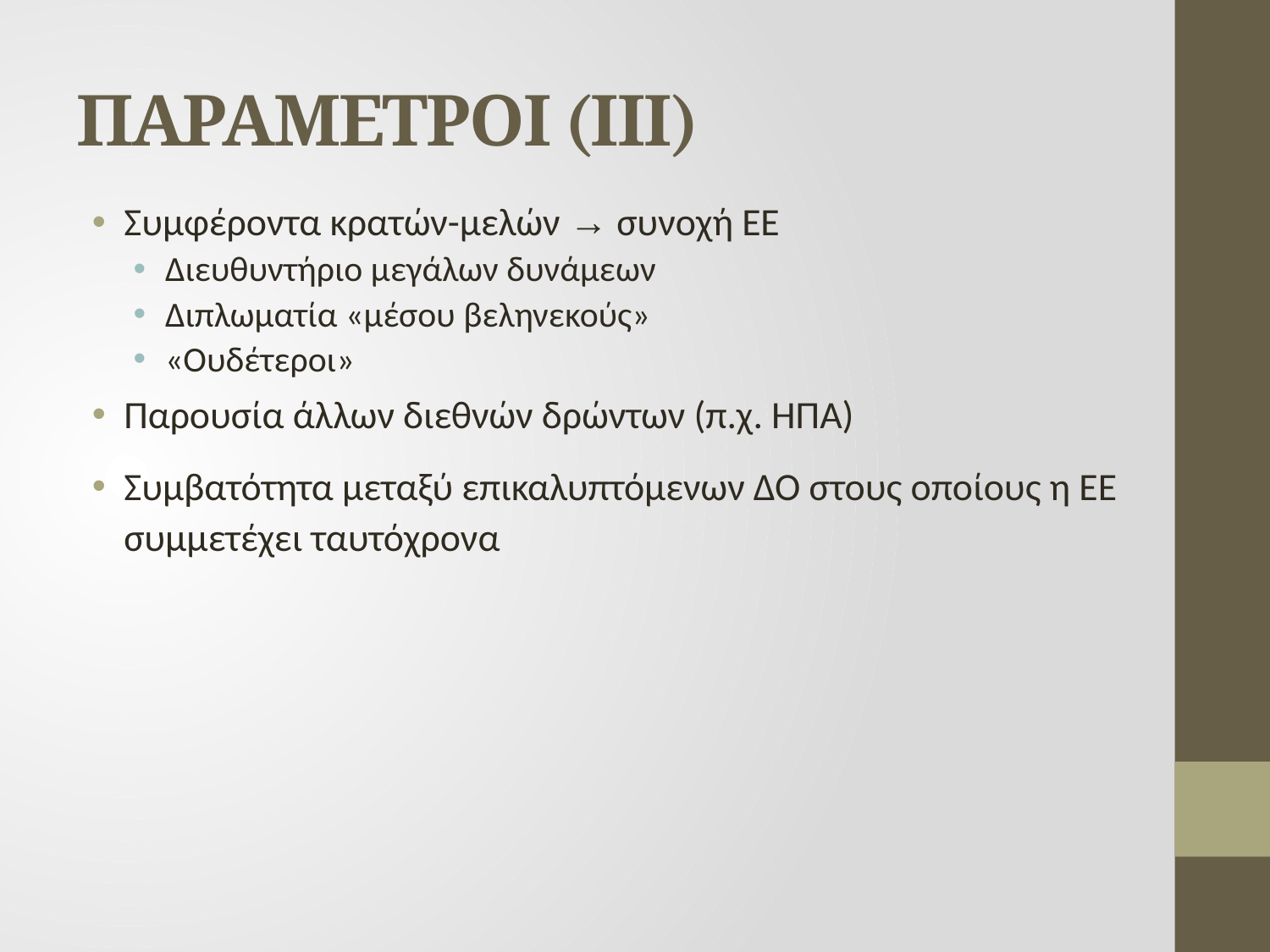

# ΠΑΡΑΜΕΤΡΟΙ (ΙΙΙ)
Συμφέροντα κρατών-μελών → συνοχή ΕΕ
Διευθυντήριο μεγάλων δυνάμεων
Διπλωματία «μέσου βεληνεκούς»
«Ουδέτεροι»
Παρουσία άλλων διεθνών δρώντων (π.χ. ΗΠΑ)
Συμβατότητα μεταξύ επικαλυπτόμενων ΔΟ στους οποίους η ΕΕ συμμετέχει ταυτόχρονα